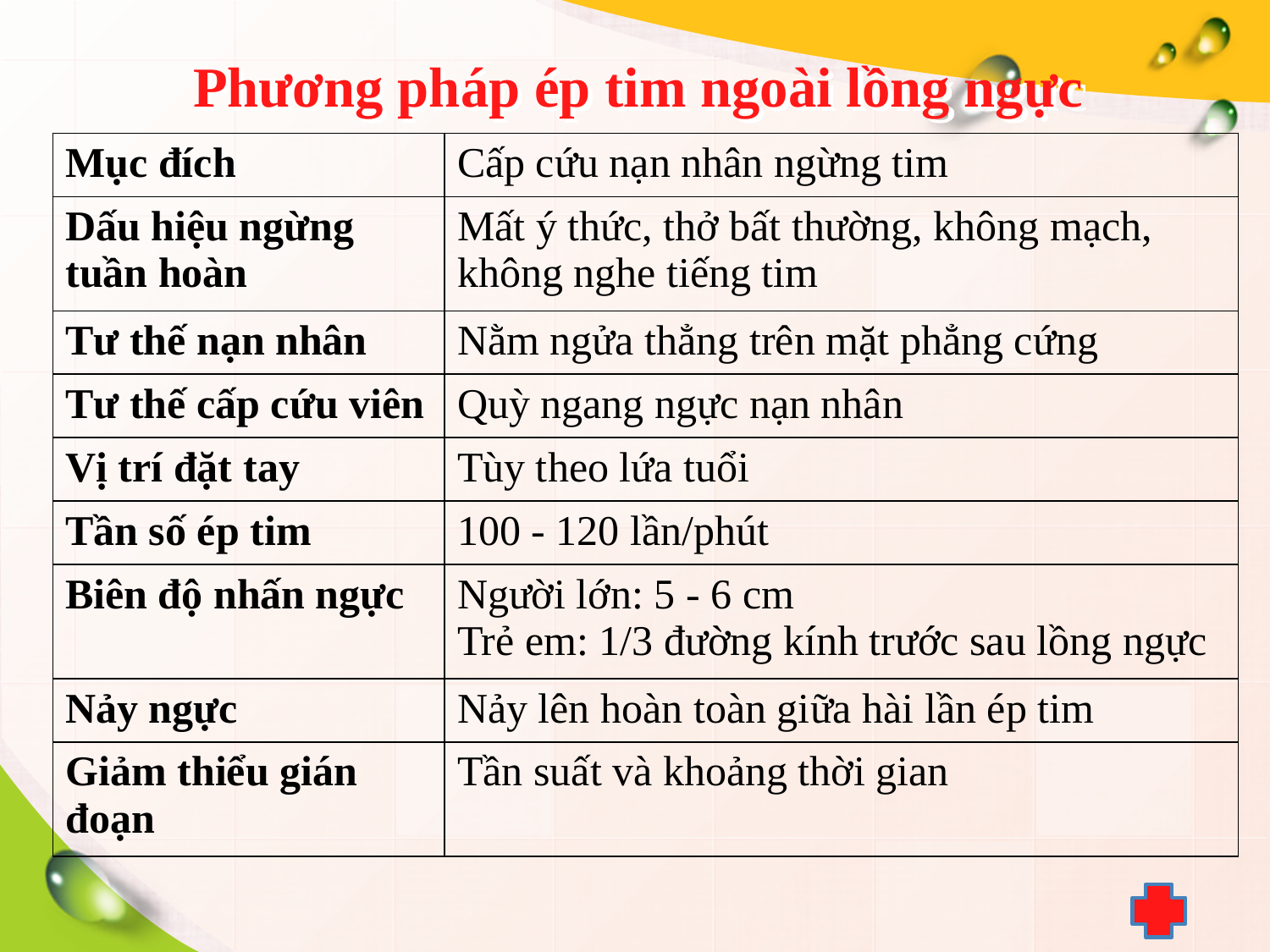

# Phương pháp ép tim ngoài lồng ngực
| Mục đích | Cấp cứu nạn nhân ngừng tim |
| --- | --- |
| Dấu hiệu ngừng tuần hoàn | Mất ý thức, thở bất thường, không mạch, không nghe tiếng tim |
| Tư thế nạn nhân | Nằm ngửa thẳng trên mặt phẳng cứng |
| Tư thế cấp cứu viên | Quỳ ngang ngực nạn nhân |
| Vị trí đặt tay | Tùy theo lứa tuổi |
| Tần số ép tim | 100 - 120 lần/phút |
| Biên độ nhấn ngực | Người lớn: 5 - 6 cm Trẻ em: 1/3 đường kính trước sau lồng ngực |
| Nảy ngực | Nảy lên hoàn toàn giữa hài lần ép tim |
| Giảm thiểu gián đoạn | Tần suất và khoảng thời gian |